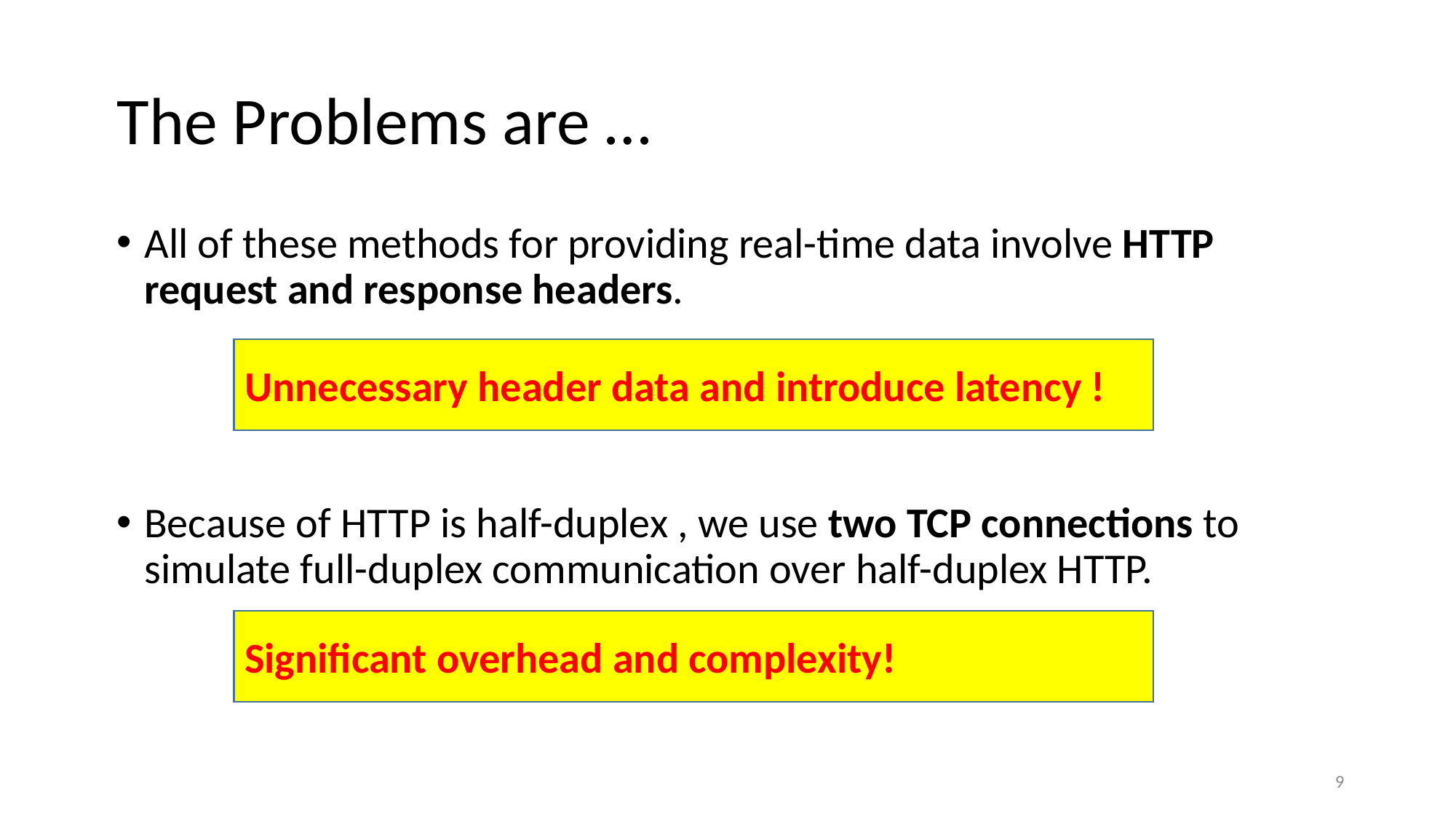

# The Problems are …
All of these methods for providing real-time data involve HTTP request and response headers.

Because of HTTP is half-duplex , we use two TCP connections to simulate full-duplex communication over half-duplex HTTP.

Unnecessary header data and introduce latency !
Significant overhead and complexity!
9